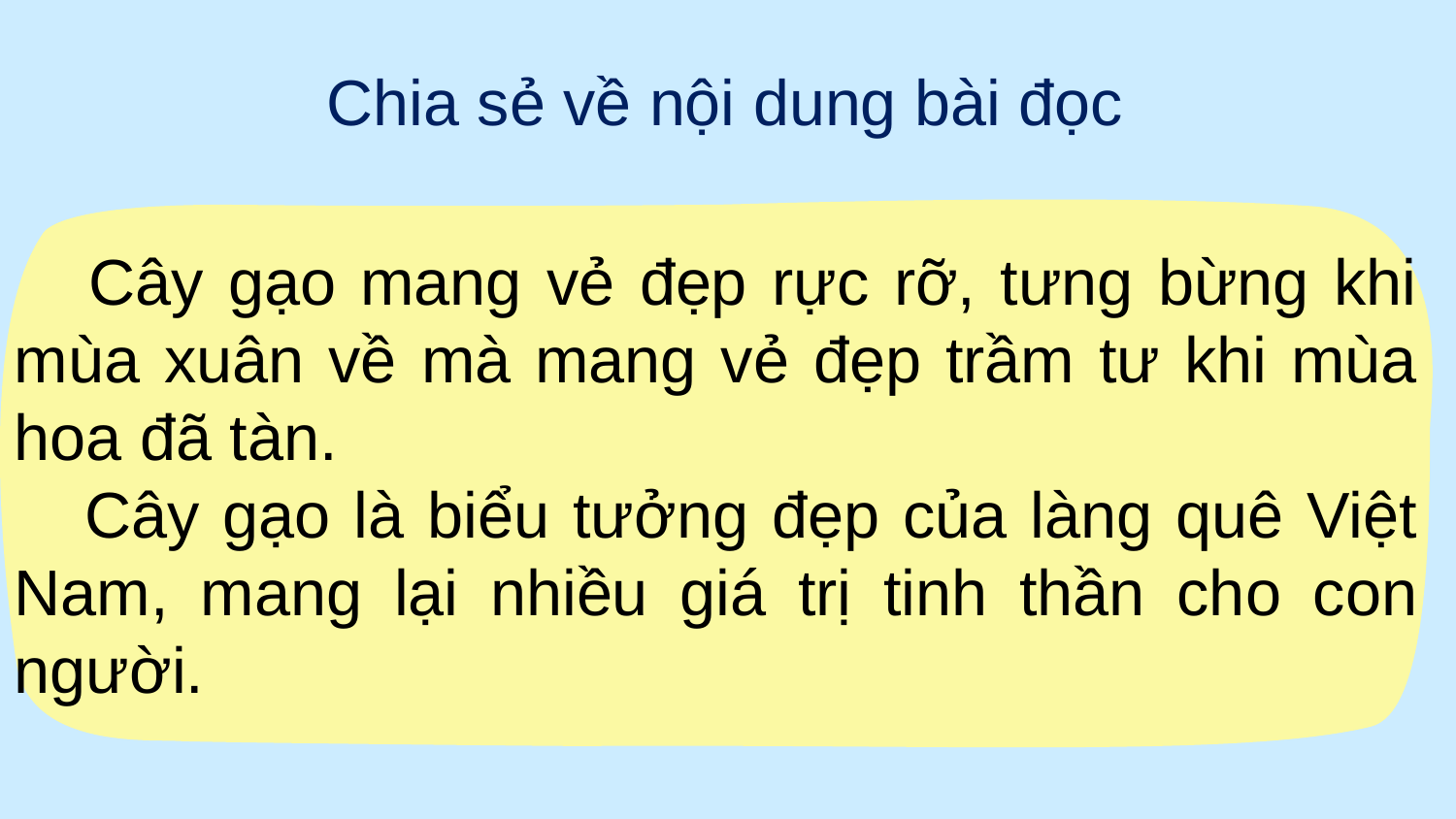

# Chia sẻ về nội dung bài đọc
   Cây gạo mang vẻ đẹp rực rỡ, tưng bừng khi mùa xuân về mà mang vẻ đẹp trầm tư khi mùa hoa đã tàn.
   Cây gạo là biểu tưởng đẹp của làng quê Việt Nam, mang lại nhiều giá trị tinh thần cho con người.